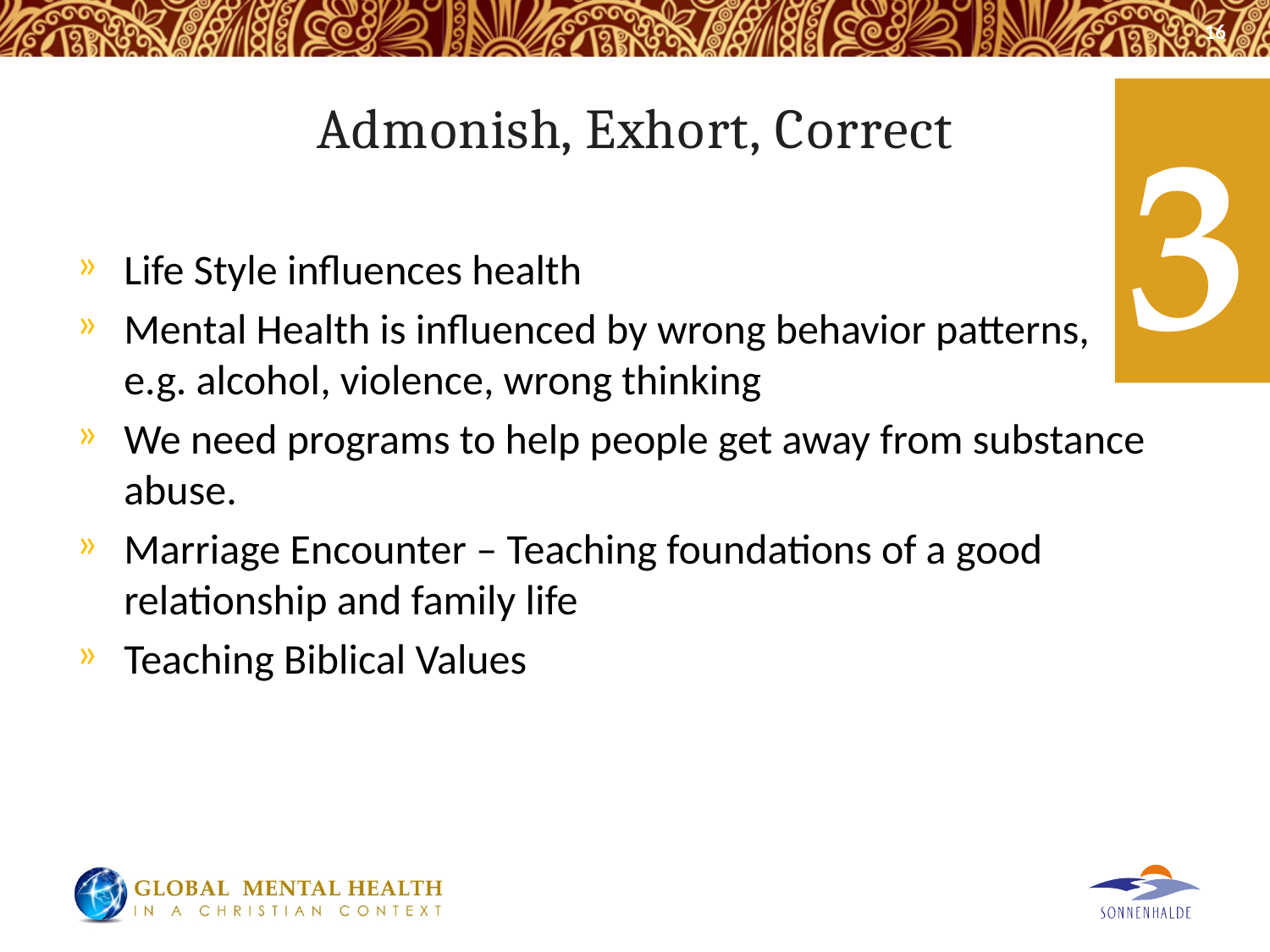

16
# Admonish, Exhort, Correct
3
Life Style influences health
Mental Health is influenced by wrong behavior patterns,
e.g. alcohol, violence, wrong thinking
We need programs to help people get away from substance abuse.
Marriage Encounter – Teaching foundations of a good relationship and family life
Teaching Biblical Values